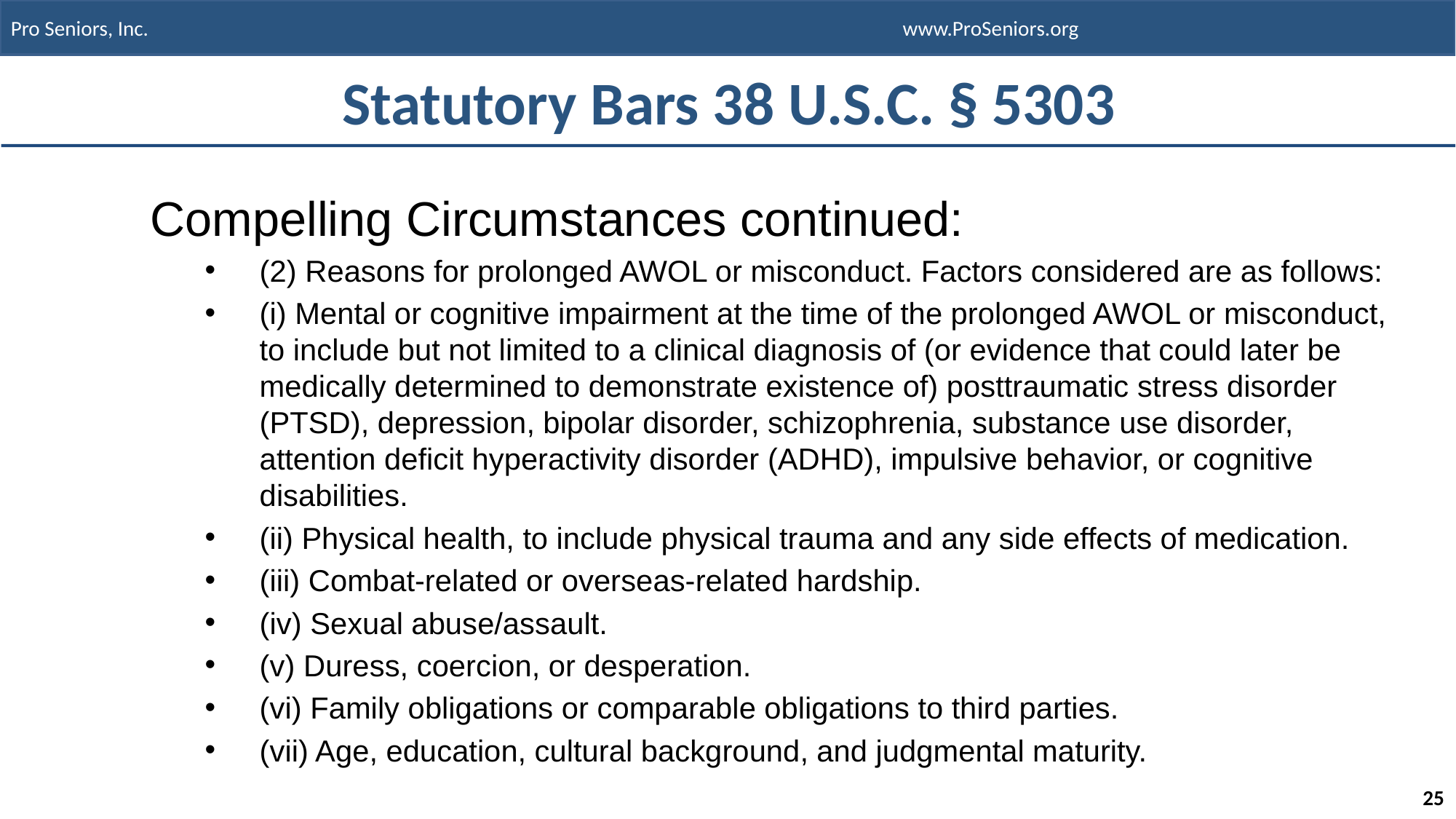

# Statutory Bars 38 U.S.C. § 5303
Compelling Circumstances continued:
(2) Reasons for prolonged AWOL or misconduct. Factors considered are as follows:
(i) Mental or cognitive impairment at the time of the prolonged AWOL or misconduct, to include but not limited to a clinical diagnosis of (or evidence that could later be medically determined to demonstrate existence of) posttraumatic stress disorder (PTSD), depression, bipolar disorder, schizophrenia, substance use disorder, attention deficit hyperactivity disorder (ADHD), impulsive behavior, or cognitive disabilities.
(ii) Physical health, to include physical trauma and any side effects of medication.
(iii) Combat-related or overseas-related hardship.
(iv) Sexual abuse/assault.
(v) Duress, coercion, or desperation.
(vi) Family obligations or comparable obligations to third parties.
(vii) Age, education, cultural background, and judgmental maturity.

25